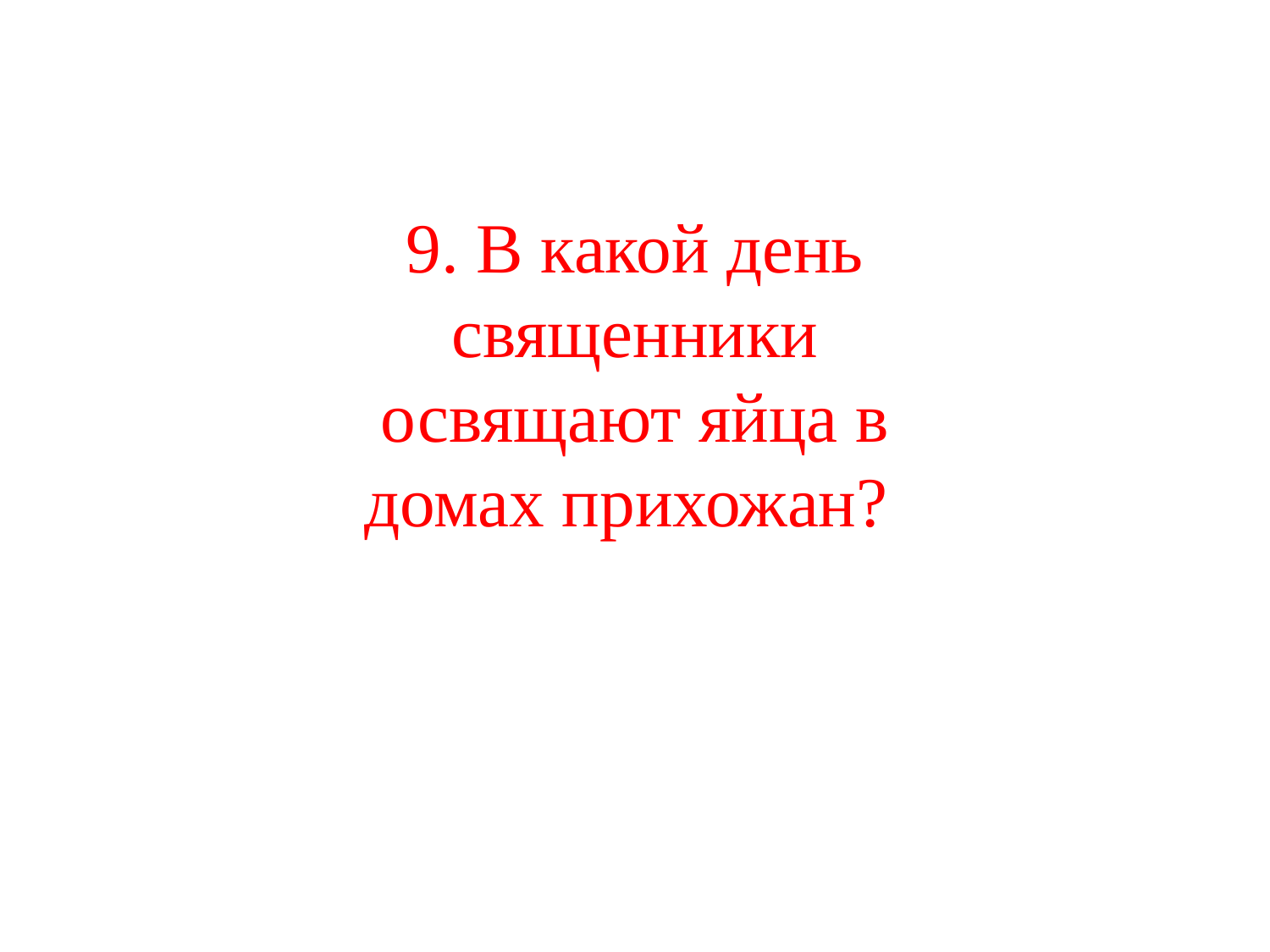

9. В какой день священники освящают яйца в домах прихожан?